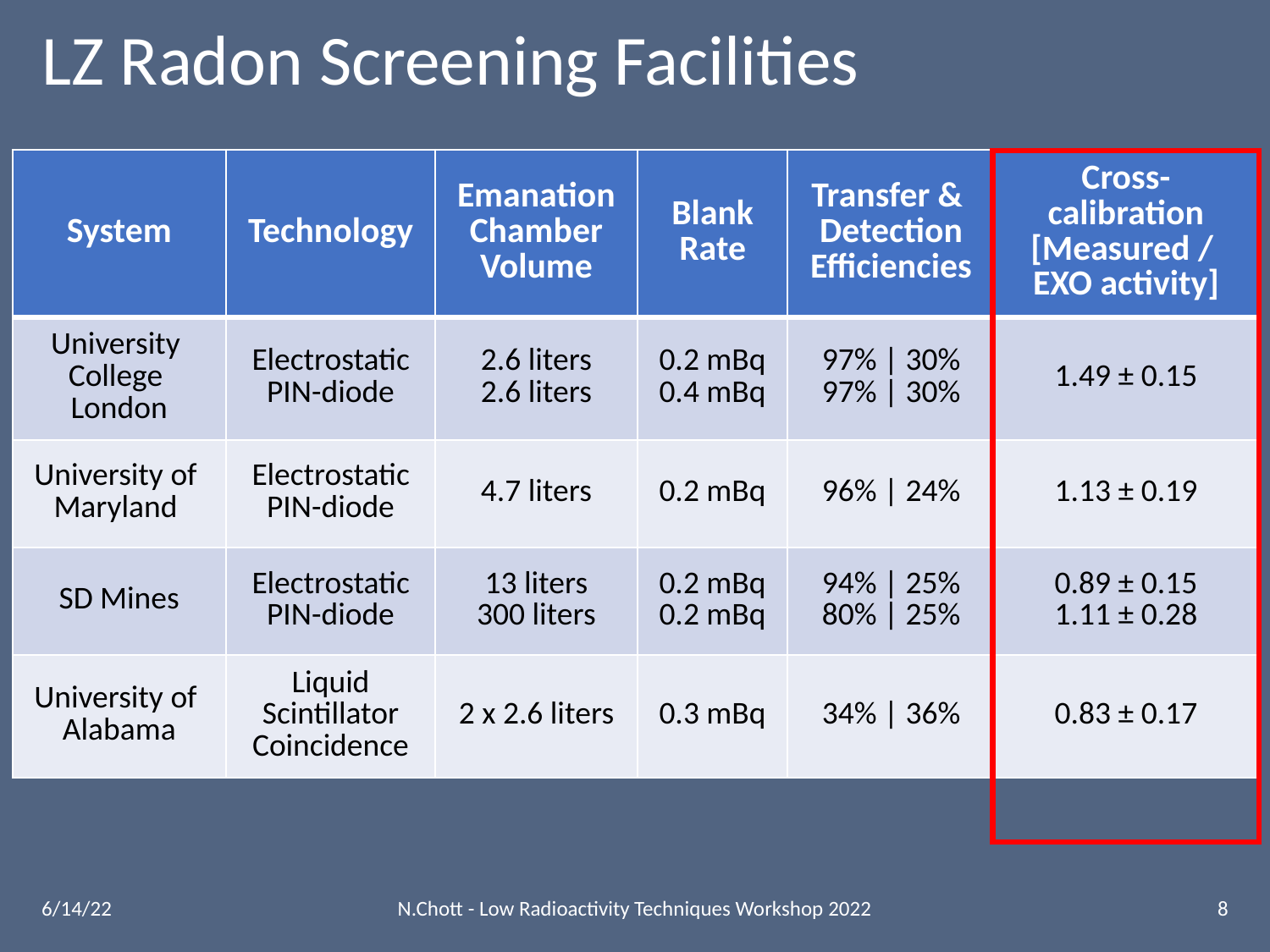

# LZ Radon Screening Facilities
| System | Technology | Emanation Chamber Volume | Blank Rate | Transfer & Detection Efficiencies | Cross-calibration [Measured / EXO activity] |
| --- | --- | --- | --- | --- | --- |
| University College London | Electrostatic PIN-diode | 2.6 liters 2.6 liters | 0.2 mBq 0.4 mBq | 97% | 30% 97% | 30% | 1.49 ± 0.15 |
| University of Maryland | Electrostatic PIN-diode | 4.7 liters | 0.2 mBq | 96% | 24% | 1.13 ± 0.19 |
| SD Mines | Electrostatic PIN-diode | 13 liters 300 liters | 0.2 mBq 0.2 mBq | 94% | 25% 80% | 25% | 0.89 ± 0.15 1.11 ± 0.28 |
| University of Alabama | Liquid Scintillator Coincidence | 2 x 2.6 liters | 0.3 mBq | 34% | 36% | 0.83 ± 0.17 |

6/14/22
N.Chott - Low Radioactivity Techniques Workshop 2022
8